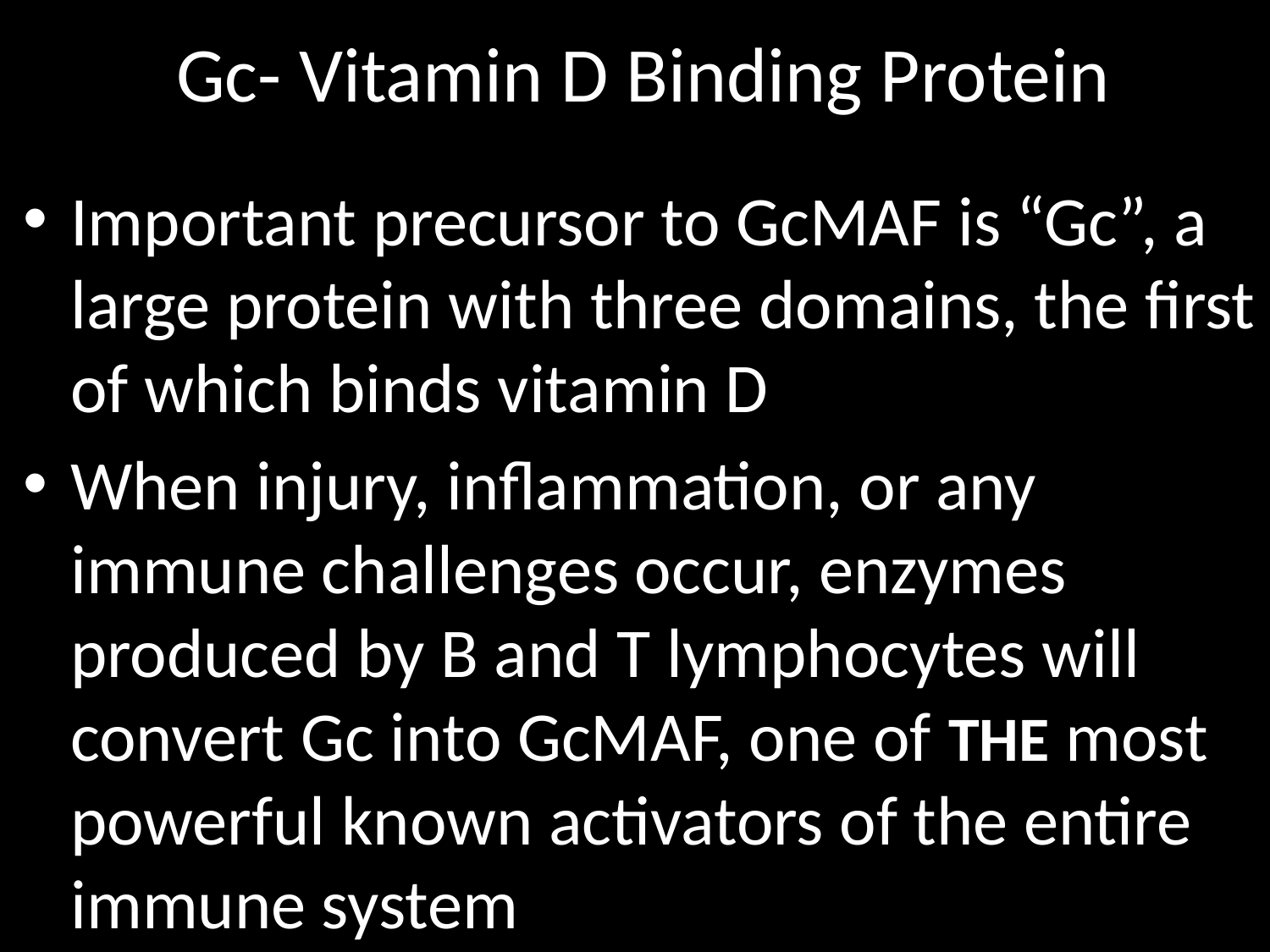

# Gc- Vitamin D Binding Protein
Important precursor to GcMAF is “Gc”, a large protein with three domains, the first of which binds vitamin D
When injury, inflammation, or any immune challenges occur, enzymes produced by B and T lymphocytes will convert Gc into GcMAF, one of THE most powerful known activators of the entire immune system